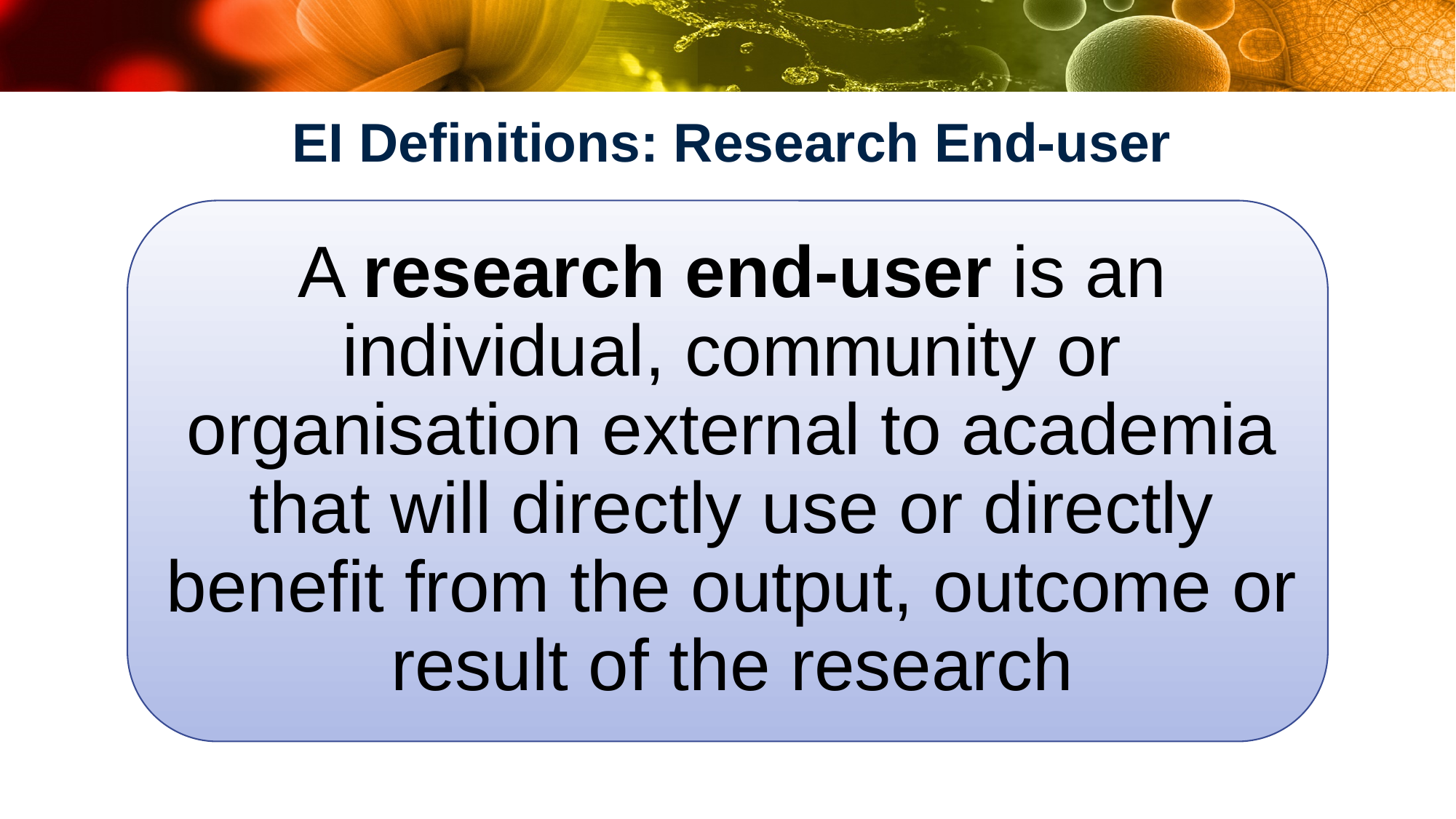

# EI Definitions: Research End-user

A research end-user is an individual, community or organisation external to academia that will directly use or directly benefit from the output, outcome or result of the research